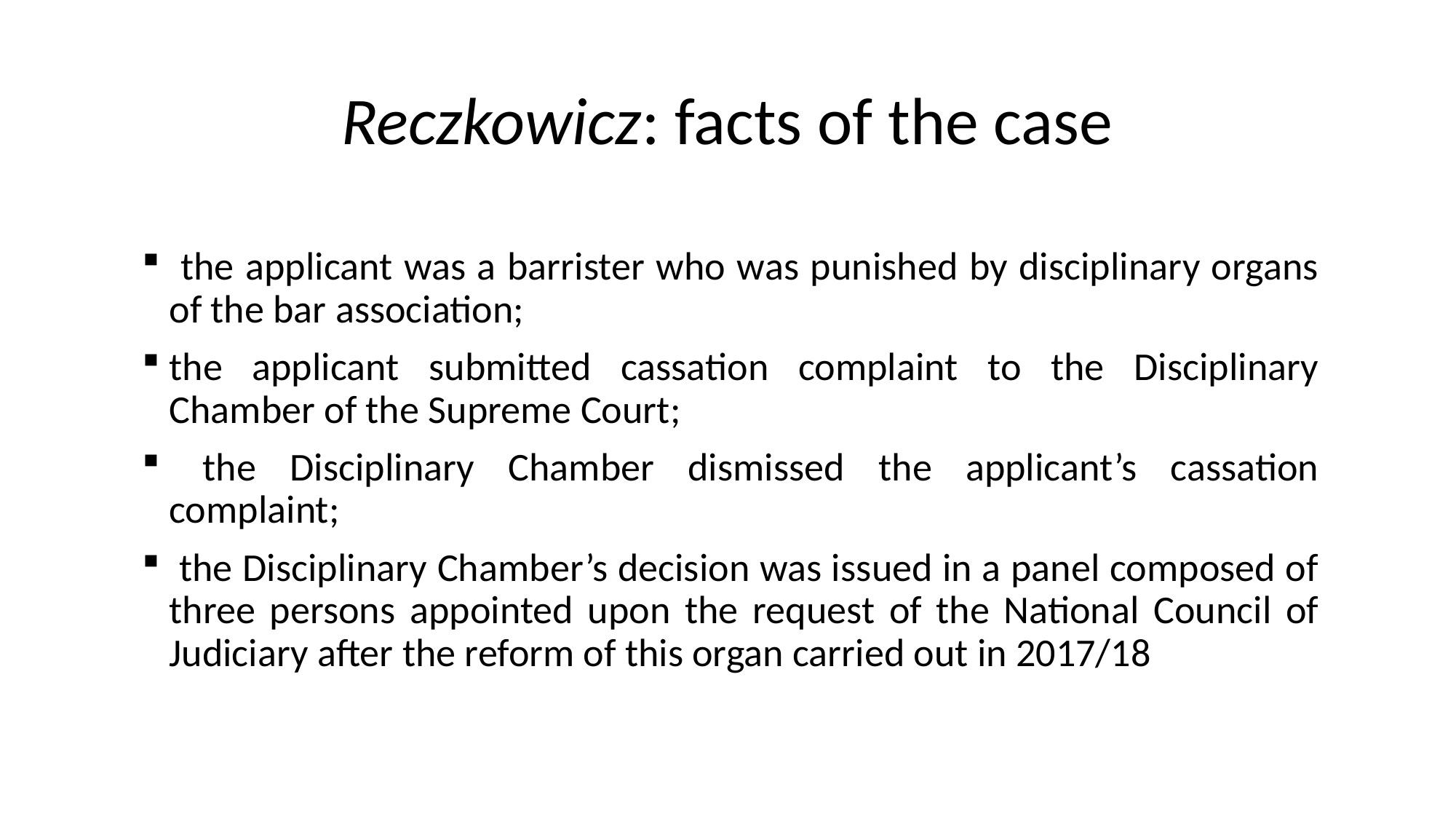

# Reczkowicz: facts of the case
 the applicant was a barrister who was punished by disciplinary organs of the bar association;
the applicant submitted cassation complaint to the Disciplinary Chamber of the Supreme Court;
 the Disciplinary Chamber dismissed the applicant’s cassation complaint;
 the Disciplinary Chamber’s decision was issued in a panel composed of three persons appointed upon the request of the National Council of Judiciary after the reform of this organ carried out in 2017/18